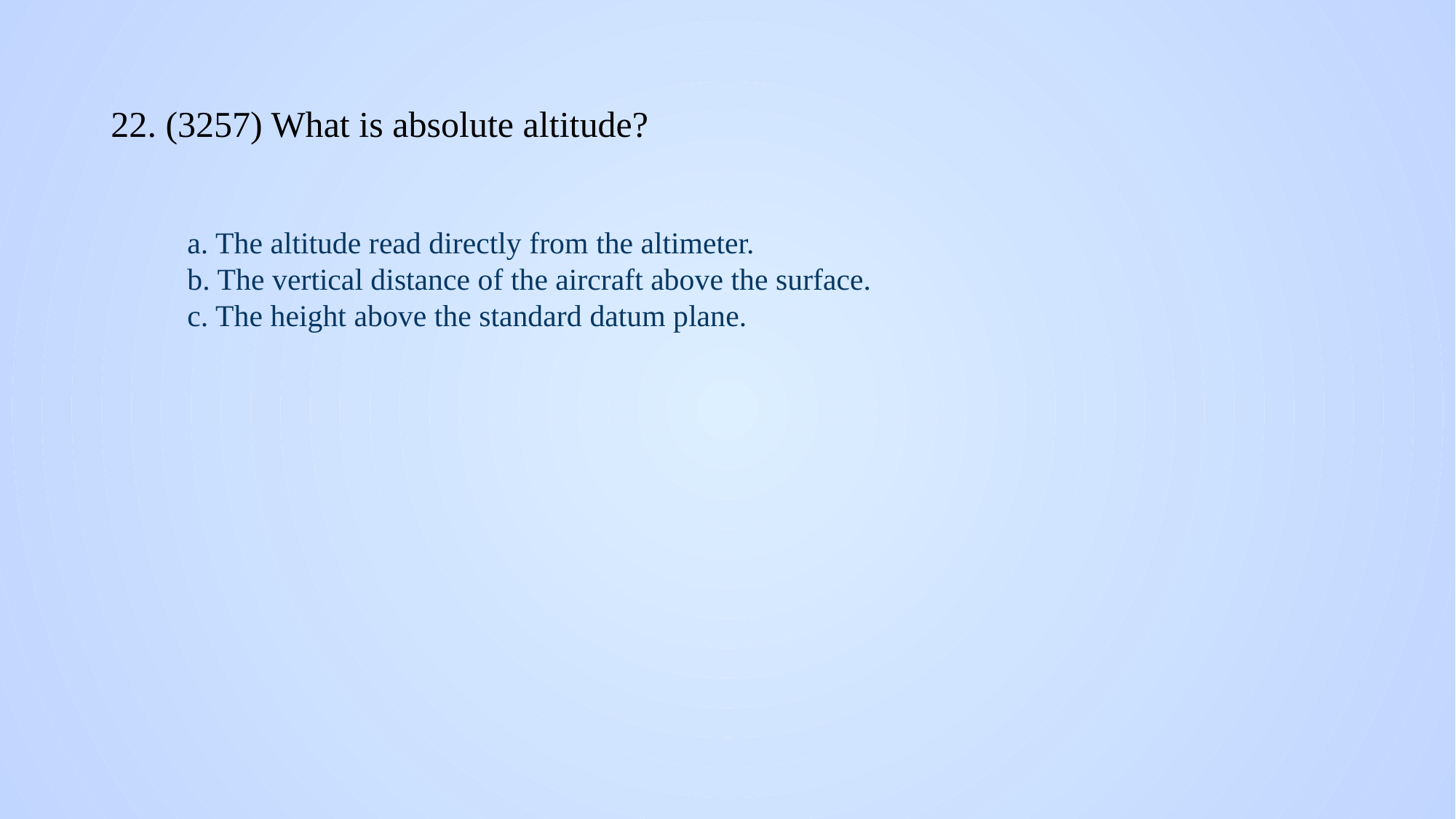

# 22. (3257) What is absolute altitude?
a. The altitude read directly from the altimeter.
b. The vertical distance of the aircraft above the surface.
c. The height above the standard datum plane.